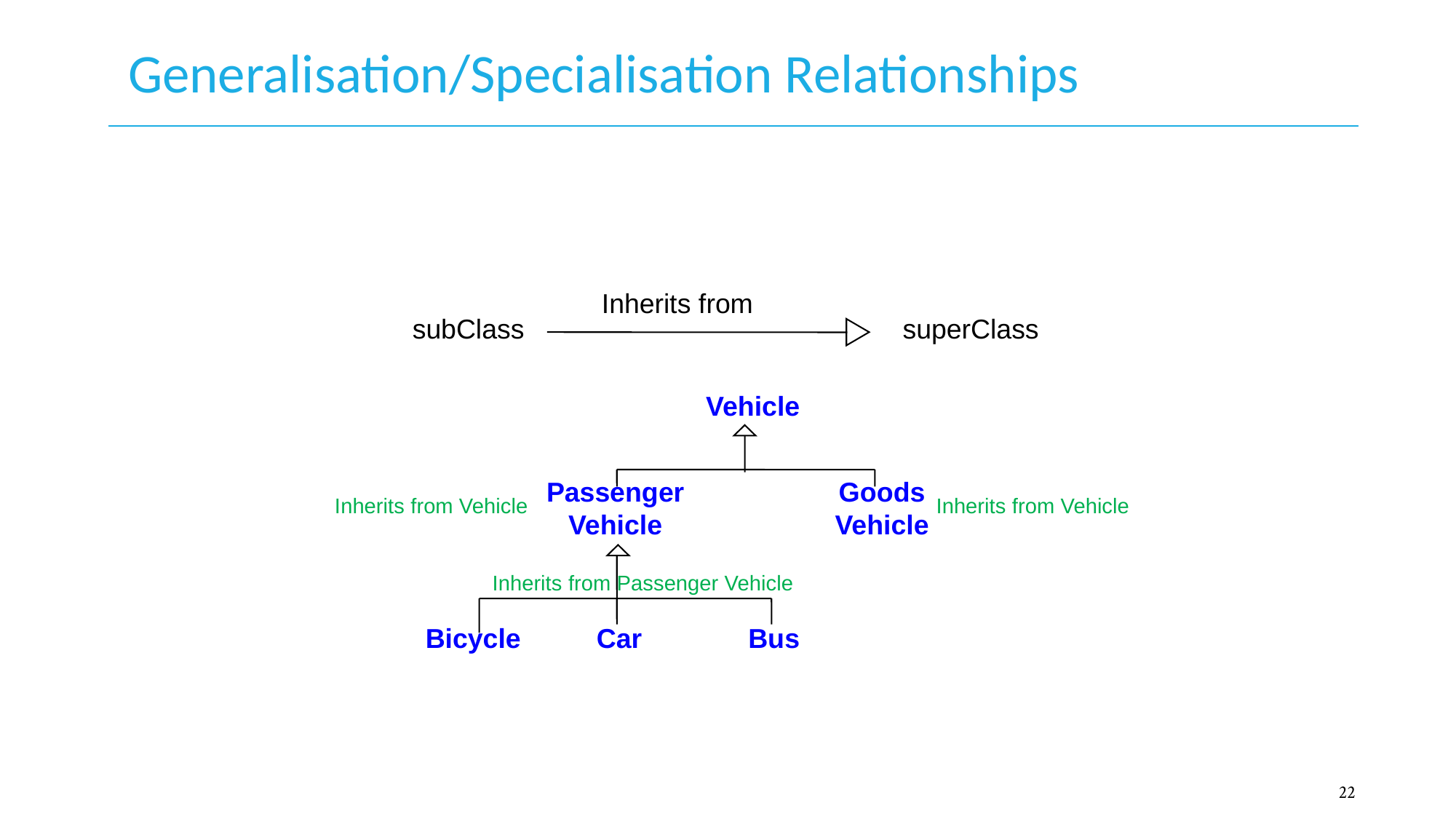

# Generalisation/Specialisation Relationships
Inherits from
subClass
superClass

Vehicle

Passenger
Vehicle
Goods
Vehicle

Bicycle
Car
Bus

Inherits from Vehicle
Inherits from Vehicle

Inherits from Passenger Vehicle
22